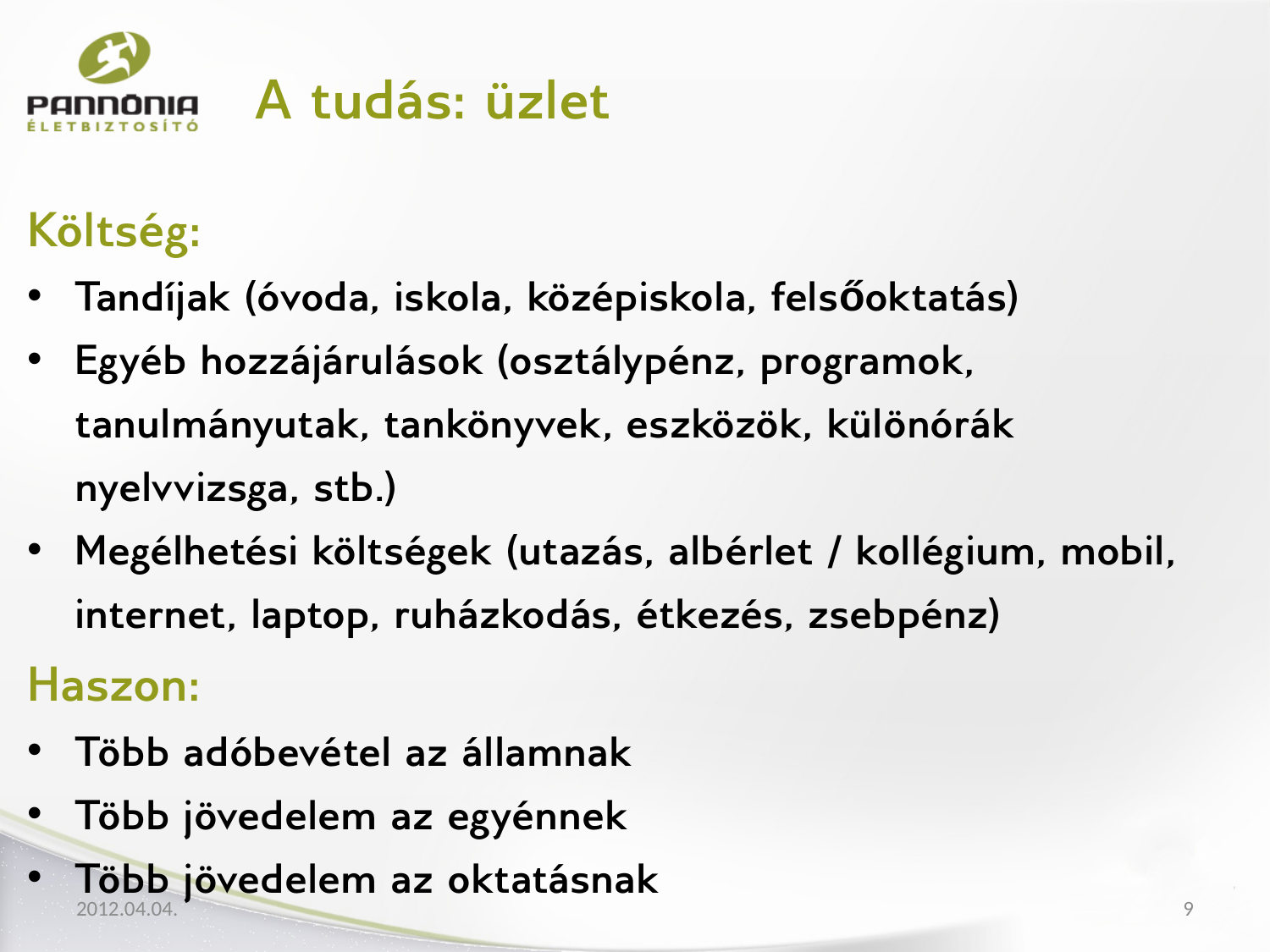

A tudás: üzlet
Költség:
Tandíjak (óvoda, iskola, középiskola, felsőoktatás)
Egyéb hozzájárulások (osztálypénz, programok, tanulmányutak, tankönyvek, eszközök, különórák nyelvvizsga, stb.)
Megélhetési költségek (utazás, albérlet / kollégium, mobil, internet, laptop, ruházkodás, étkezés, zsebpénz)
Haszon:
Több adóbevétel az államnak
Több jövedelem az egyénnek
Több jövedelem az oktatásnak

2012.04.04.
9